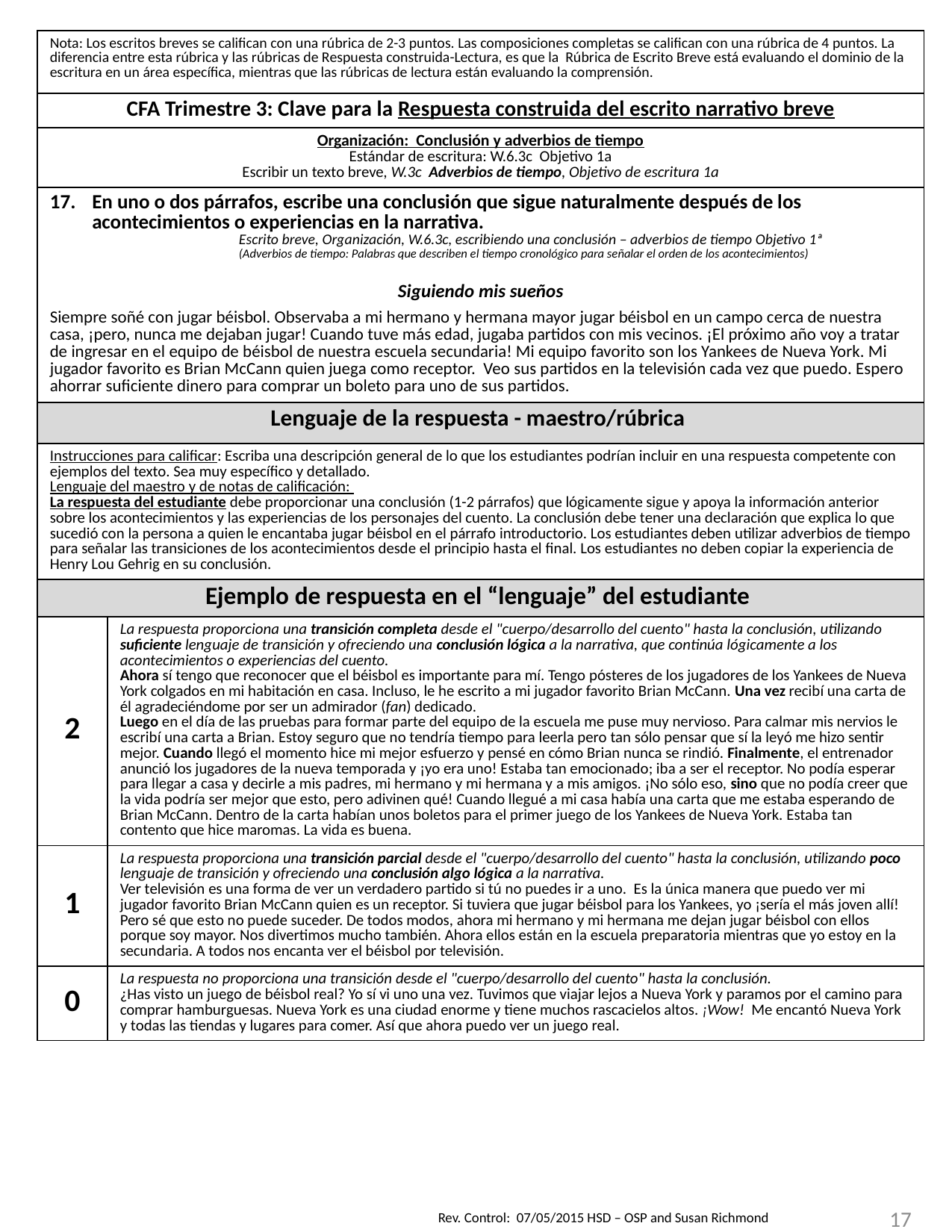

| Nota: Los escritos breves se califican con una rúbrica de 2-3 puntos. Las composiciones completas se califican con una rúbrica de 4 puntos. La diferencia entre esta rúbrica y las rúbricas de Respuesta construida-Lectura, es que la Rúbrica de Escrito Breve está evaluando el dominio de la escritura en un área específica, mientras que las rúbricas de lectura están evaluando la comprensión. |  |
| --- | --- |
| CFA Trimestre 3: Clave para la Respuesta construida del escrito narrativo breve |  |
| Organización: Conclusión y adverbios de tiempo Estándar de escritura: W.6.3c Objetivo 1a Escribir un texto breve, W.3c Adverbios de tiempo, Objetivo de escritura 1a |  |
| En uno o dos párrafos, escribe una conclusión que sigue naturalmente después de los acontecimientos o experiencias en la narrativa. Escrito breve, Organización, W.6.3c, escribiendo una conclusión – adverbios de tiempo Objetivo 1ª (Adverbios de tiempo: Palabras que describen el tiempo cronológico para señalar el orden de los acontecimientos) Siguiendo mis sueños Siempre soñé con jugar béisbol. Observaba a mi hermano y hermana mayor jugar béisbol en un campo cerca de nuestra casa, ¡pero, nunca me dejaban jugar! Cuando tuve más edad, jugaba partidos con mis vecinos. ¡El próximo año voy a tratar de ingresar en el equipo de béisbol de nuestra escuela secundaria! Mi equipo favorito son los Yankees de Nueva York. Mi jugador favorito es Brian McCann quien juega como receptor. Veo sus partidos en la televisión cada vez que puedo. Espero ahorrar suficiente dinero para comprar un boleto para uno de sus partidos. |  |
| Lenguaje de la respuesta - maestro/rúbrica |  |
| Instrucciones para calificar: Escriba una descripción general de lo que los estudiantes podrían incluir en una respuesta competente con ejemplos del texto. Sea muy específico y detallado. Lenguaje del maestro y de notas de calificación: La respuesta del estudiante debe proporcionar una conclusión (1-2 párrafos) que lógicamente sigue y apoya la información anterior sobre los acontecimientos y las experiencias de los personajes del cuento. La conclusión debe tener una declaración que explica lo que sucedió con la persona a quien le encantaba jugar béisbol en el párrafo introductorio. Los estudiantes deben utilizar adverbios de tiempo para señalar las transiciones de los acontecimientos desde el principio hasta el final. Los estudiantes no deben copiar la experiencia de Henry Lou Gehrig en su conclusión. |  |
| Ejemplo de respuesta en el “lenguaje” del estudiante |  |
| 2 | La respuesta proporciona una transición completa desde el "cuerpo/desarrollo del cuento" hasta la conclusión, utilizando suficiente lenguaje de transición y ofreciendo una conclusión lógica a la narrativa, que continúa lógicamente a los acontecimientos o experiencias del cuento. Ahora sí tengo que reconocer que el béisbol es importante para mí. Tengo pósteres de los jugadores de los Yankees de Nueva York colgados en mi habitación en casa. Incluso, le he escrito a mi jugador favorito Brian McCann. Una vez recibí una carta de él agradeciéndome por ser un admirador (fan) dedicado. Luego en el día de las pruebas para formar parte del equipo de la escuela me puse muy nervioso. Para calmar mis nervios le escribí una carta a Brian. Estoy seguro que no tendría tiempo para leerla pero tan sólo pensar que sí la leyó me hizo sentir mejor. Cuando llegó el momento hice mi mejor esfuerzo y pensé en cómo Brian nunca se rindió. Finalmente, el entrenador anunció los jugadores de la nueva temporada y ¡yo era uno! Estaba tan emocionado; iba a ser el receptor. No podía esperar para llegar a casa y decirle a mis padres, mi hermano y mi hermana y a mis amigos. ¡No sólo eso, sino que no podía creer que la vida podría ser mejor que esto, pero adivinen qué! Cuando llegué a mi casa había una carta que me estaba esperando de Brian McCann. Dentro de la carta habían unos boletos para el primer juego de los Yankees de Nueva York. Estaba tan contento que hice maromas. La vida es buena. |
| 1 | La respuesta proporciona una transición parcial desde el "cuerpo/desarrollo del cuento" hasta la conclusión, utilizando poco lenguaje de transición y ofreciendo una conclusión algo lógica a la narrativa. Ver televisión es una forma de ver un verdadero partido si tú no puedes ir a uno. Es la única manera que puedo ver mi jugador favorito Brian McCann quien es un receptor. Si tuviera que jugar béisbol para los Yankees, yo ¡sería el más joven allí! Pero sé que esto no puede suceder. De todos modos, ahora mi hermano y mi hermana me dejan jugar béisbol con ellos porque soy mayor. Nos divertimos mucho también. Ahora ellos están en la escuela preparatoria mientras que yo estoy en la secundaria. A todos nos encanta ver el béisbol por televisión. |
| 0 | La respuesta no proporciona una transición desde el "cuerpo/desarrollo del cuento" hasta la conclusión. ¿Has visto un juego de béisbol real? Yo sí vi uno una vez. Tuvimos que viajar lejos a Nueva York y paramos por el camino para comprar hamburguesas. Nueva York es una ciudad enorme y tiene muchos rascacielos altos. ¡Wow! Me encantó Nueva York y todas las tiendas y lugares para comer. Así que ahora puedo ver un juego real. |
17